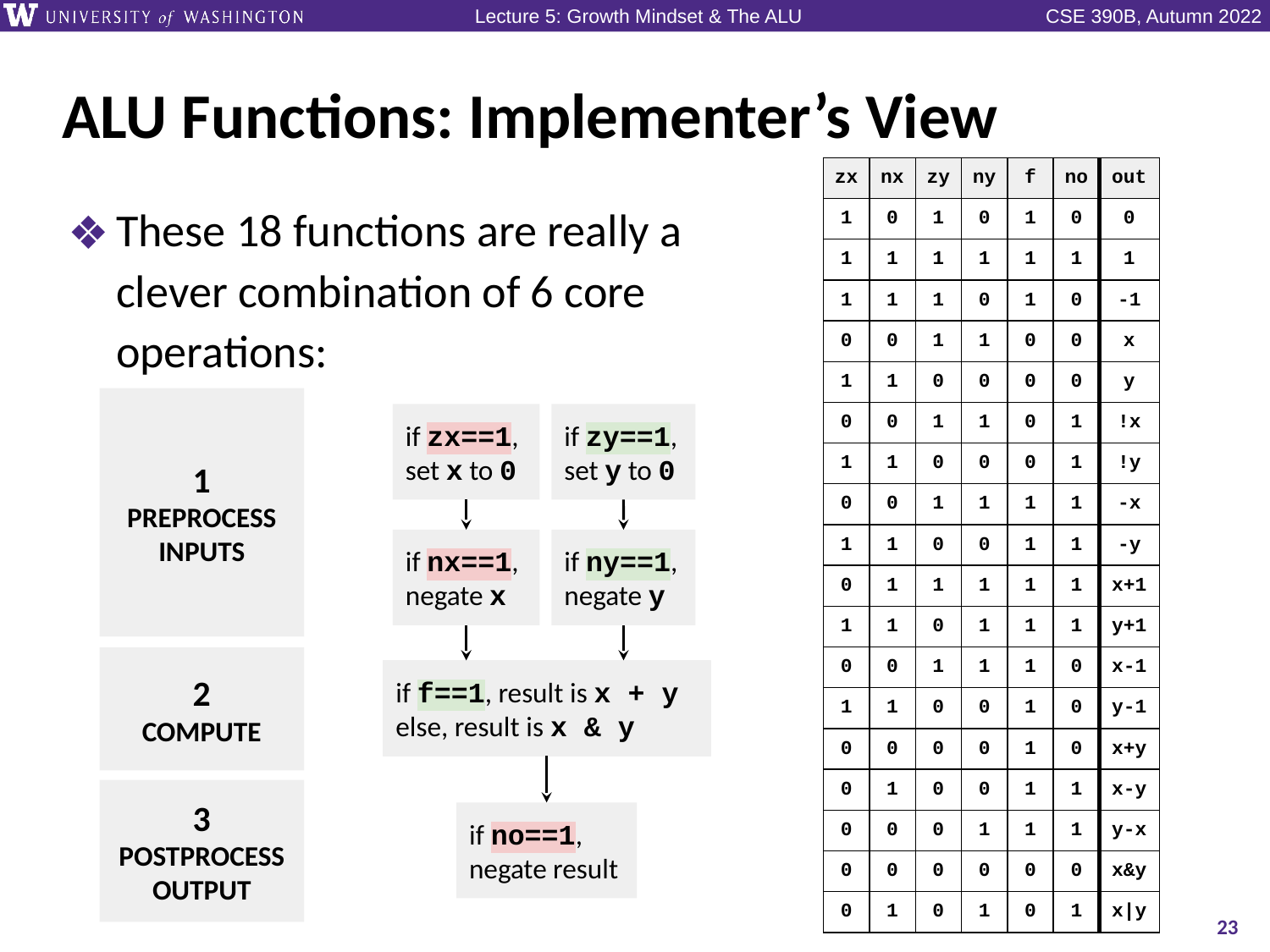

# ALU Functions: Implementer’s View
| zx | nx | zy | ny | f | no | out |
| --- | --- | --- | --- | --- | --- | --- |
| 1 | 0 | 1 | 0 | 1 | 0 | 0 |
| 1 | 1 | 1 | 1 | 1 | 1 | 1 |
| 1 | 1 | 1 | 0 | 1 | 0 | -1 |
| 0 | 0 | 1 | 1 | 0 | 0 | x |
| 1 | 1 | 0 | 0 | 0 | 0 | y |
| 0 | 0 | 1 | 1 | 0 | 1 | !x |
| 1 | 1 | 0 | 0 | 0 | 1 | !y |
| 0 | 0 | 1 | 1 | 1 | 1 | -x |
| 1 | 1 | 0 | 0 | 1 | 1 | -y |
| 0 | 1 | 1 | 1 | 1 | 1 | x+1 |
| 1 | 1 | 0 | 1 | 1 | 1 | y+1 |
| 0 | 0 | 1 | 1 | 1 | 0 | x-1 |
| 1 | 1 | 0 | 0 | 1 | 0 | y-1 |
| 0 | 0 | 0 | 0 | 1 | 0 | x+y |
| 0 | 1 | 0 | 0 | 1 | 1 | x-y |
| 0 | 0 | 0 | 1 | 1 | 1 | y-x |
| 0 | 0 | 0 | 0 | 0 | 0 | x&y |
| 0 | 1 | 0 | 1 | 0 | 1 | x|y |
These 18 functions are really a clever combination of 6 core operations:

1
PREPROCESS INPUTS
if zx==1,
set x to 0
if zy==1,
set y to 0
if nx==1,
negate x
if ny==1,
negate y
2
COMPUTE
if f==1, result is x + y
else, result is x & y
3
POSTPROCESS OUTPUT
if no==1,
negate result
23